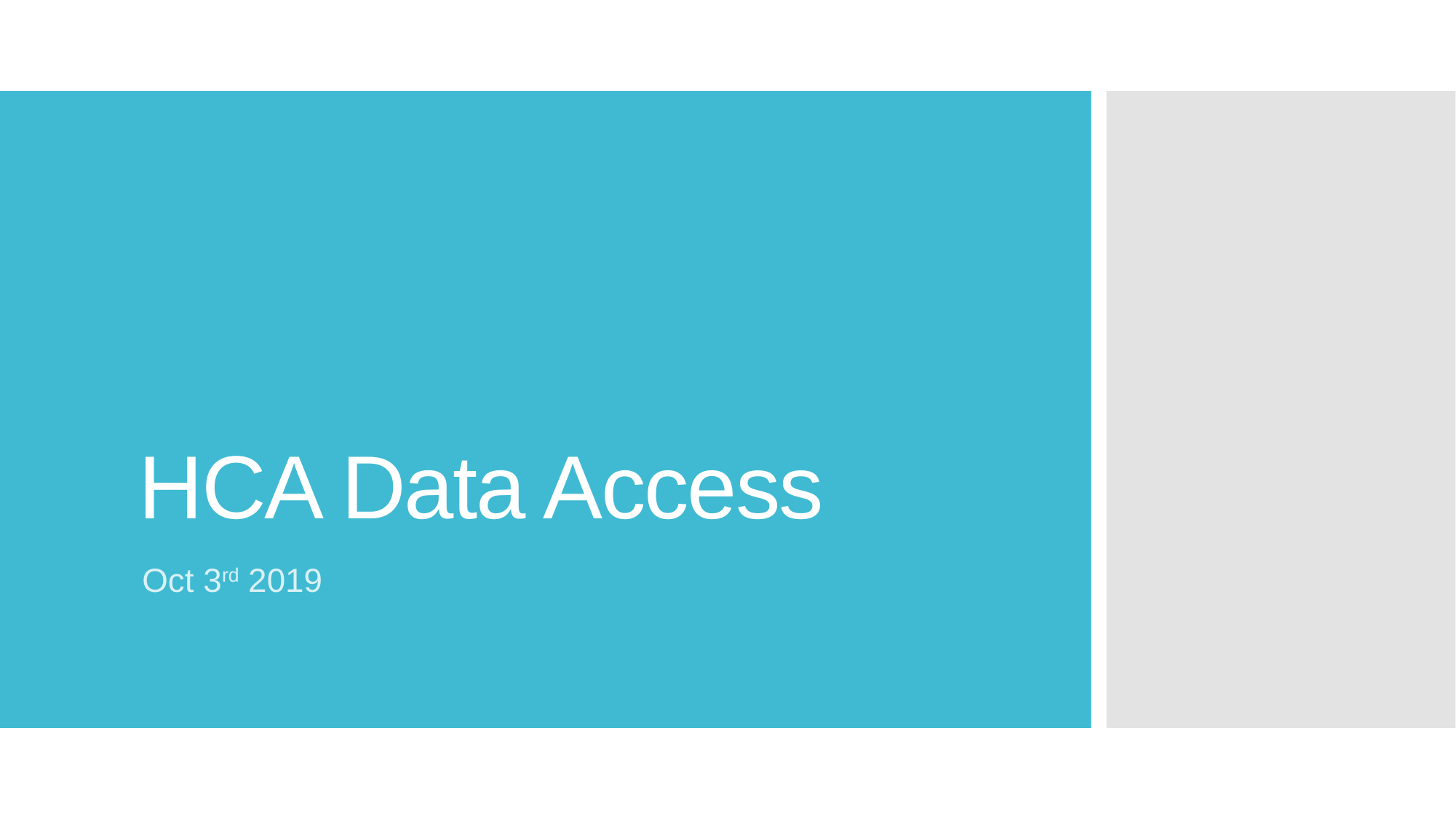

# HCA Data Access
Oct 3rd 2019